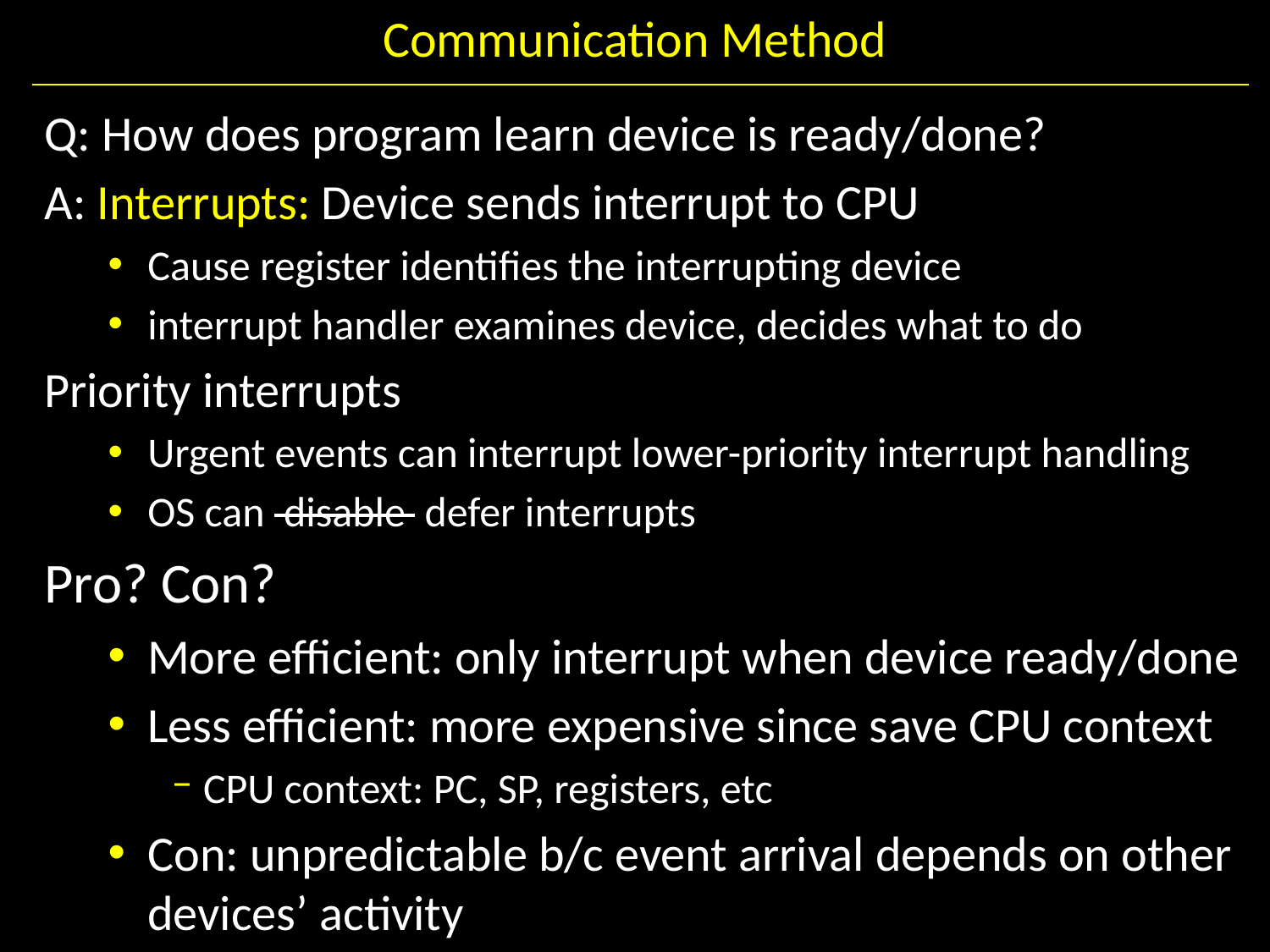

# Communication Method
Q: How does program learn device is ready/done?
A: Interrupts: Device sends interrupt to CPU
Cause register identifies the interrupting device
interrupt handler examines device, decides what to do
Priority interrupts
Urgent events can interrupt lower-priority interrupt handling
OS can  disable  defer interrupts
Pro? Con?
More efficient: only interrupt when device ready/done
Less efficient: more expensive since save CPU context
CPU context: PC, SP, registers, etc
Con: unpredictable b/c event arrival depends on other devices’ activity